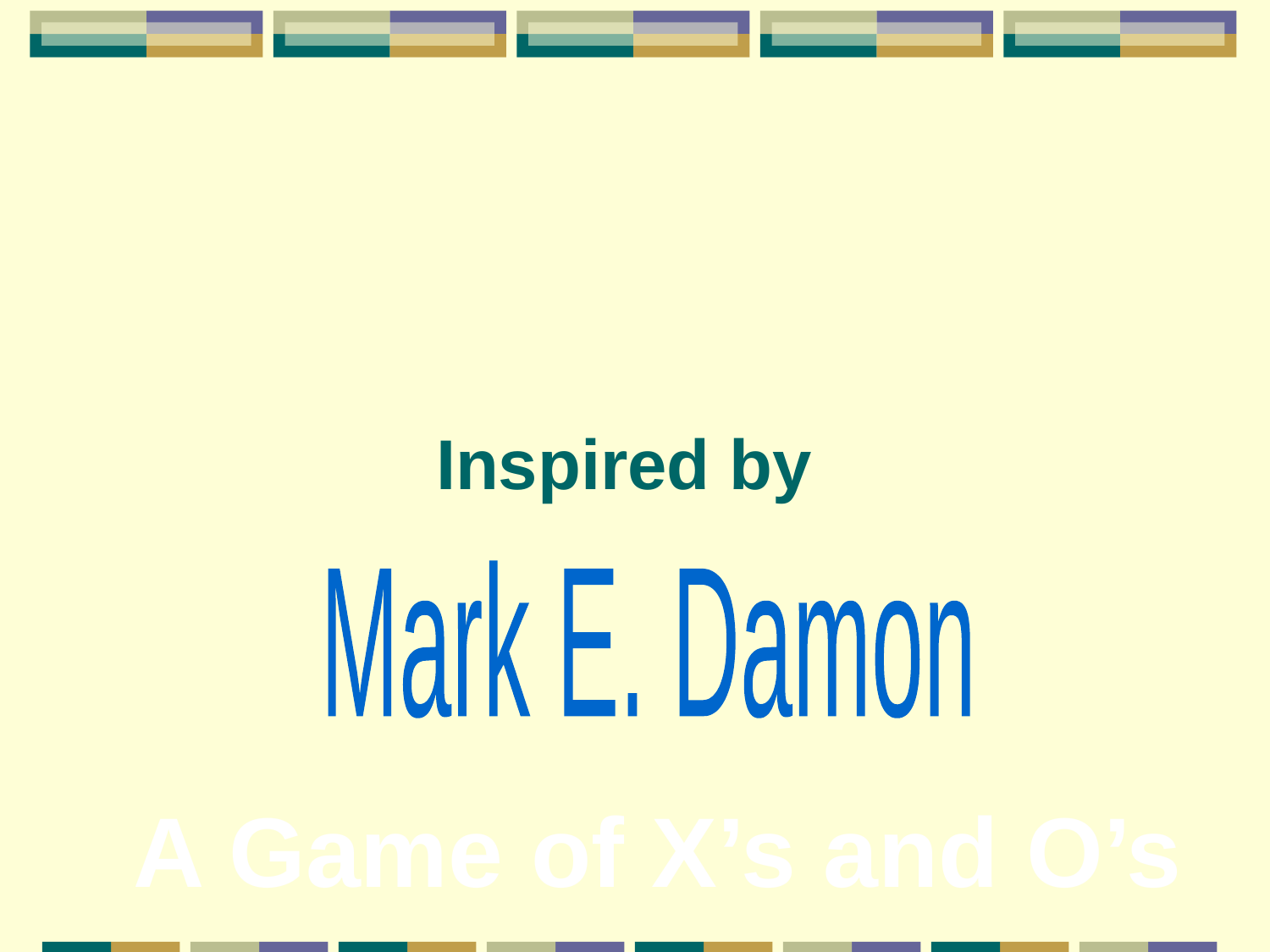

Inspired by
Mark E. Damon
A Game of X’s and O’s